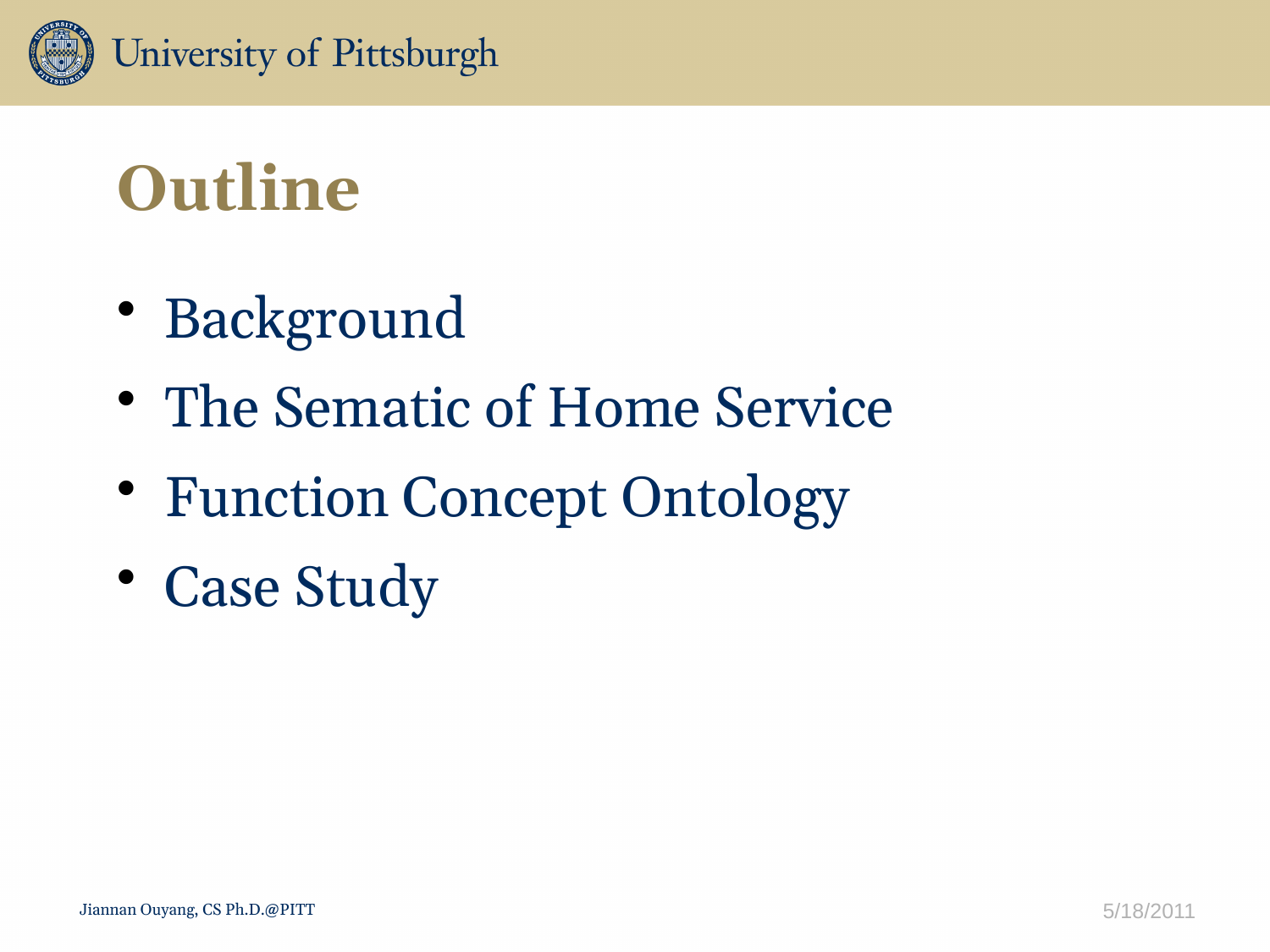

# Outline
Background
The Sematic of Home Service
Function Concept Ontology
Case Study
5/18/2011
Jiannan Ouyang, CS Ph.D.@PITT